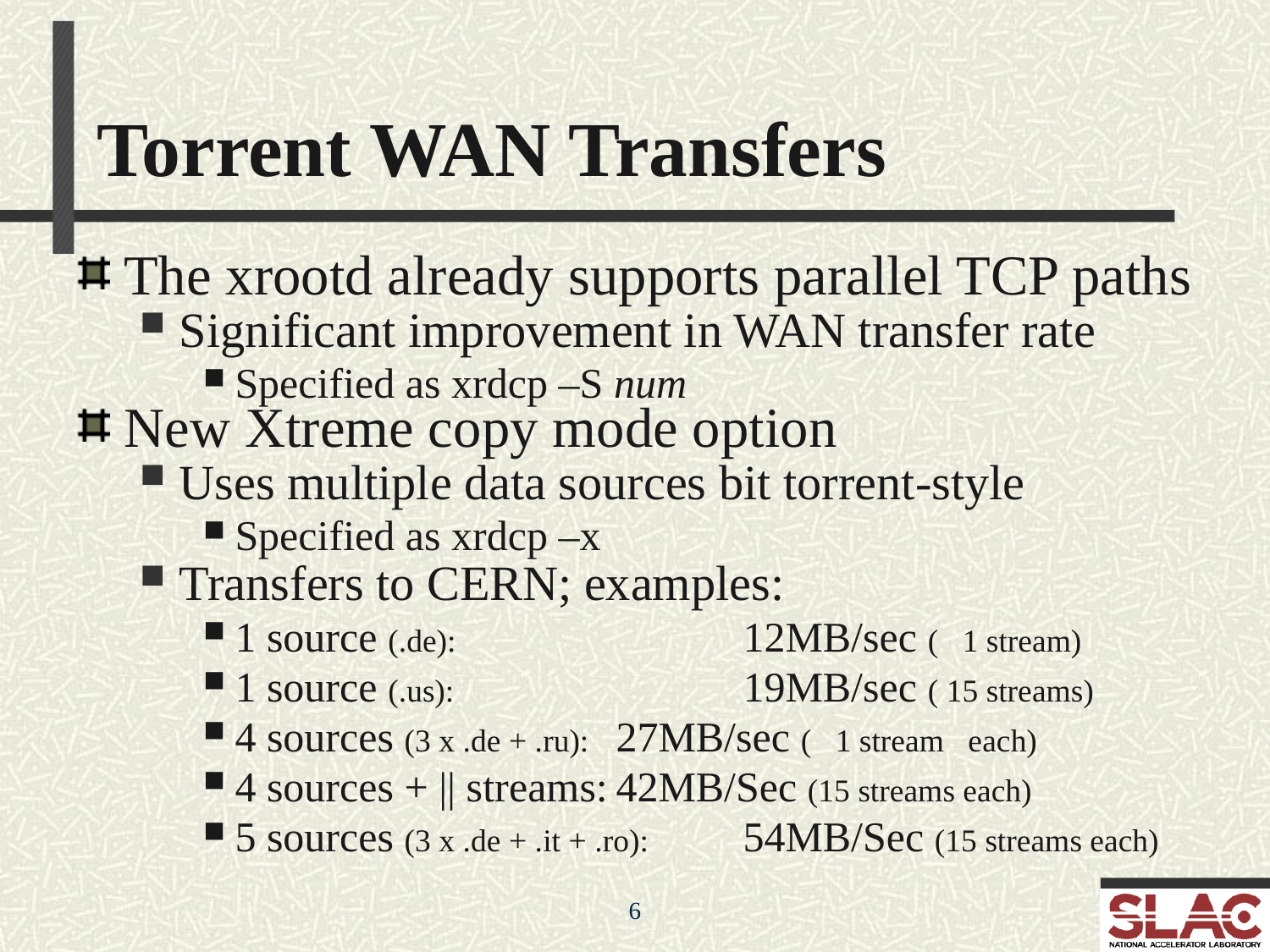

Torrent WAN Transfers
The xrootd already supports parallel TCP paths
Significant improvement in WAN transfer rate
Specified as xrdcp –S num
New Xtreme copy mode option
Uses multiple data sources bit torrent-style
Specified as xrdcp –x
Transfers to CERN; examples:
1 source (.de):	 		12MB/sec (   1 stream)
1 source (.us):	 		19MB/sec ( 15 streams)
4 sources (3 x .de + .ru):	27MB/sec (   1 stream   each)
4 sources + || streams:	42MB/Sec (15 streams each)
5 sources (3 x .de + .it + .ro): 	54MB/Sec (15 streams each)

6